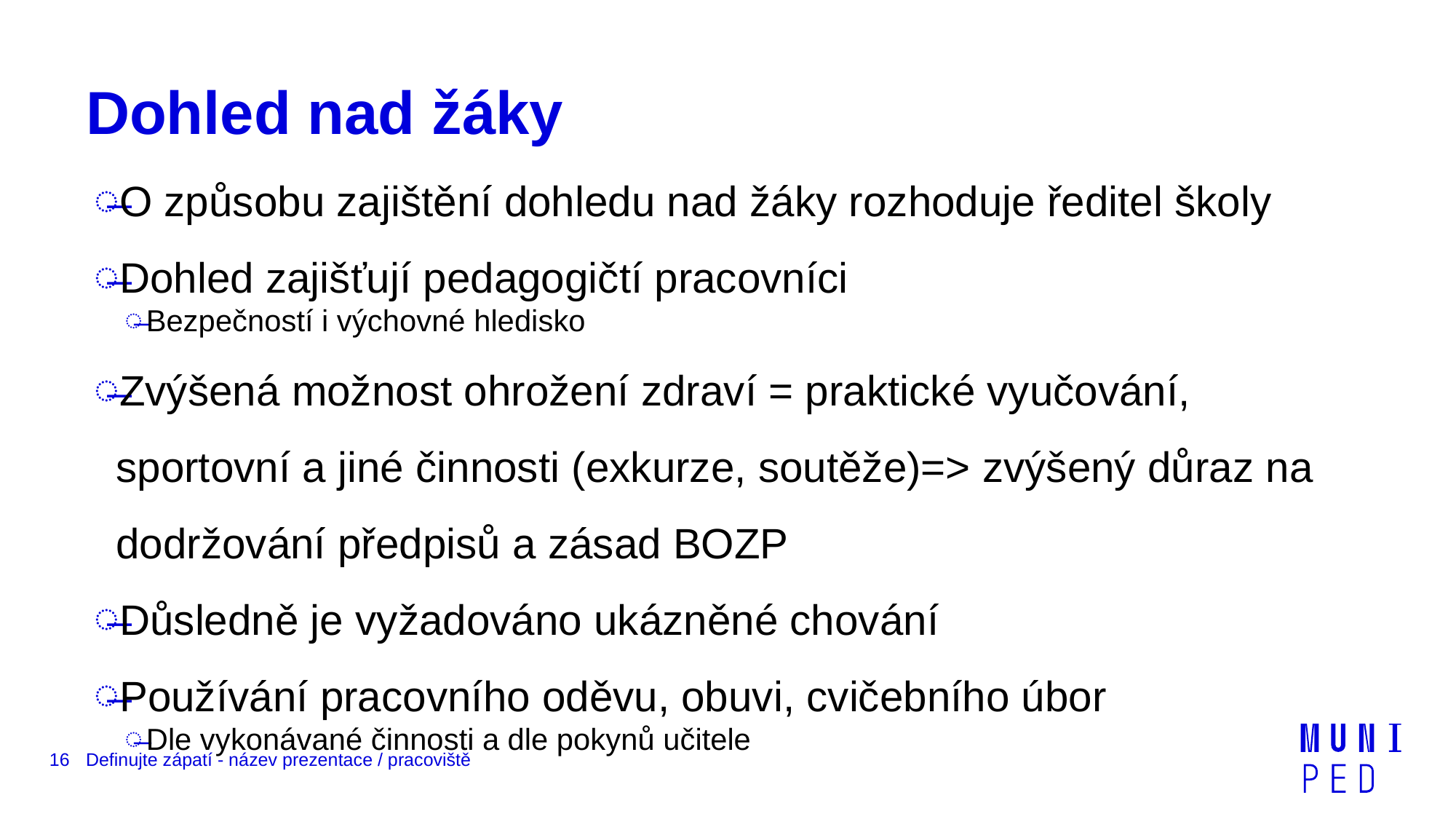

# Dohled nad žáky
O způsobu zajištění dohledu nad žáky rozhoduje ředitel školy
Dohled zajišťují pedagogičtí pracovníci
Bezpečností i výchovné hledisko
Zvýšená možnost ohrožení zdraví = praktické vyučování, sportovní a jiné činnosti (exkurze, soutěže)=> zvýšený důraz na dodržování předpisů a zásad BOZP
Důsledně je vyžadováno ukázněné chování
Používání pracovního oděvu, obuvi, cvičebního úbor
Dle vykonávané činnosti a dle pokynů učitele
16
Definujte zápatí - název prezentace / pracoviště